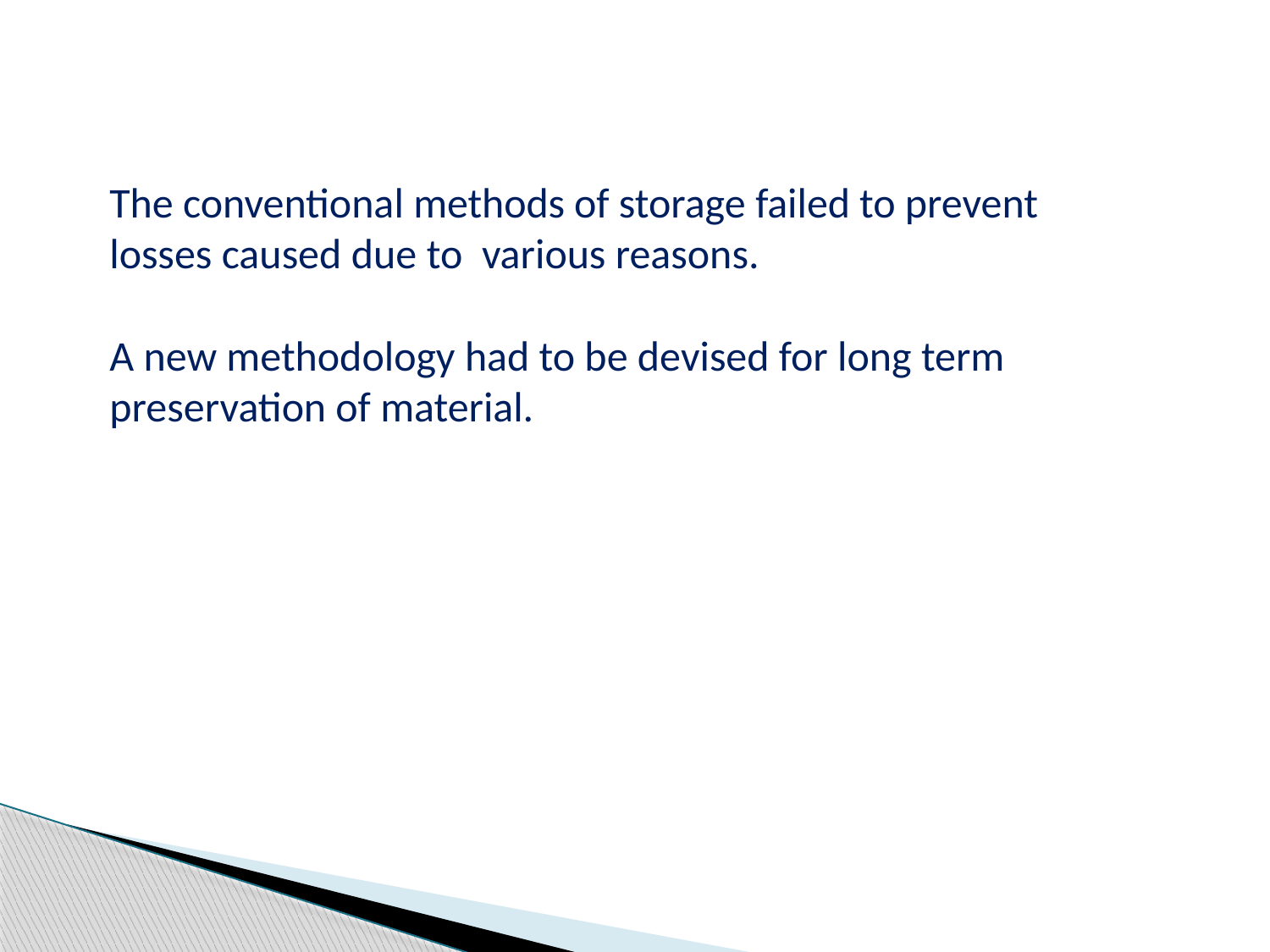

The conventional methods of storage failed to prevent losses caused due to  various reasons.

A new methodology had to be devised for long term preservation of material.